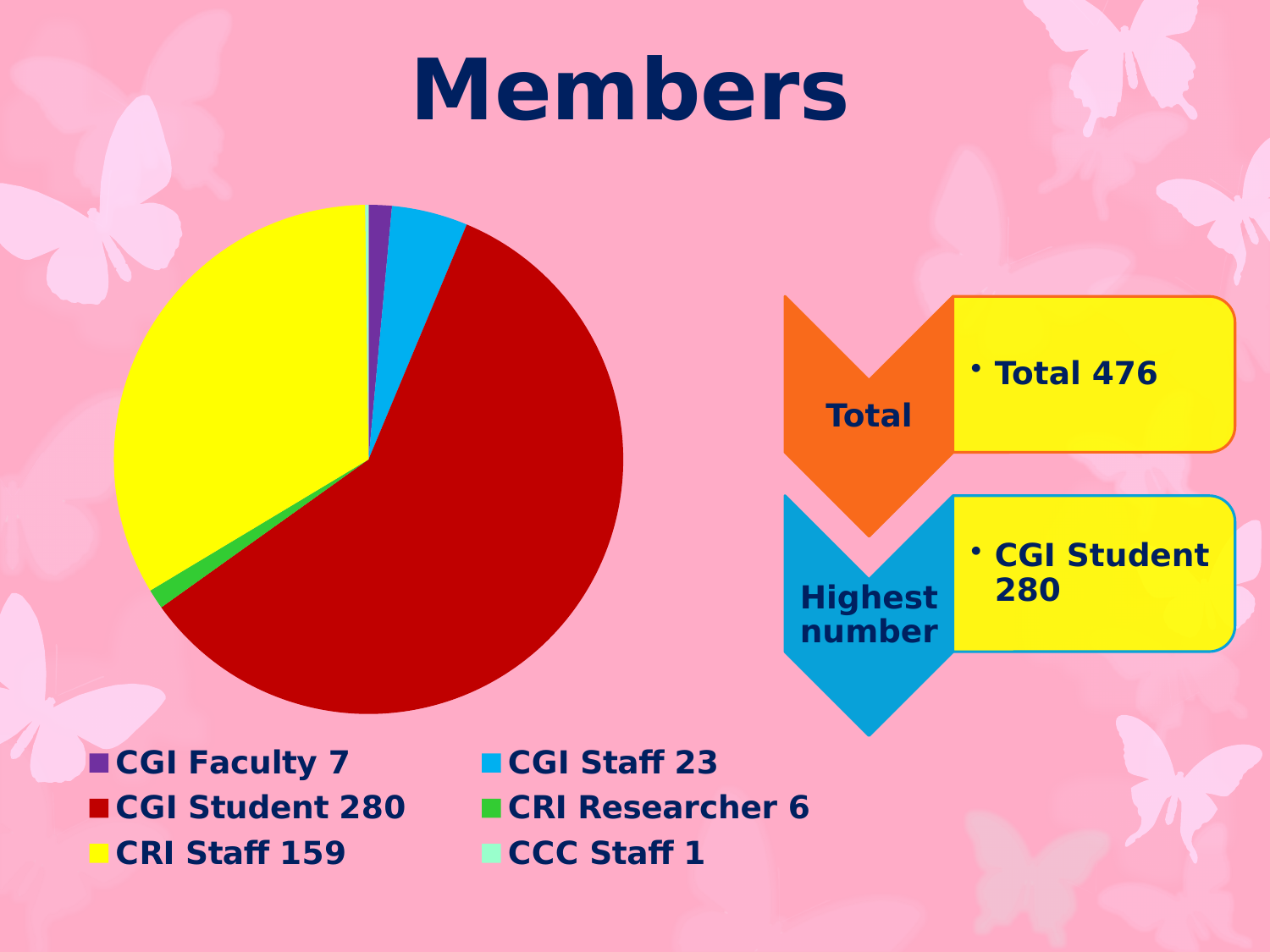

# Members

### Chart

| Category | Members |
|---|---|
| CGI Faculty 7  | 7.0 |
| CGI Staff 23  | 23.0 |
| CGI Student 280  | 280.0 |
| CRI Researcher 6  | 6.0 |
| CRI Staff 159  | 159.0 |
| CCC Staff 1  | 1.0 |
Total
Total 476
Highest number
CGI Student 280